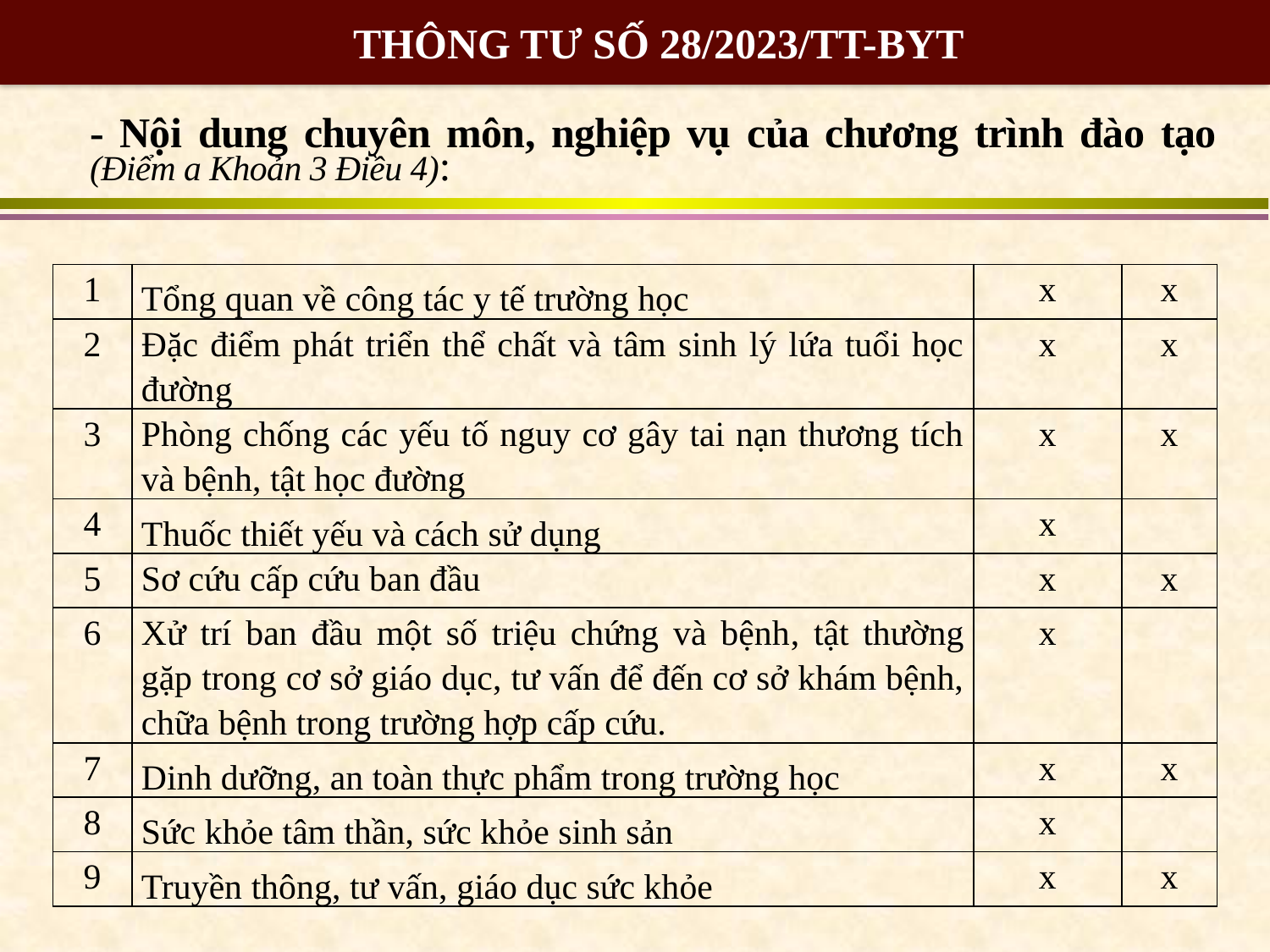

THÔNG TƯ SỐ 28/2023/TT-BYT
- Nội dung chuyên môn, nghiệp vụ của chương trình đào tạo (Điểm a Khoản 3 Điều 4):

| 1 | Tổng quan về công tác y tế trường học | x | x |
| --- | --- | --- | --- |
| 2 | Đặc điểm phát triển thể chất và tâm sinh lý lứa tuổi học đường | x | x |
| 3 | Phòng chống các yếu tố nguy cơ gây tai nạn thương tích và bệnh, tật học đường | x | x |
| 4 | Thuốc thiết yếu và cách sử dụng | x |  |
| 5 | Sơ cứu cấp cứu ban đầu | x | x |
| 6 | Xử trí ban đầu một số triệu chứng và bệnh, tật thường gặp trong cơ sở giáo dục, tư vấn để đến cơ sở khám bệnh, chữa bệnh trong trường hợp cấp cứu. | x |  |
| 7 | Dinh dưỡng, an toàn thực phẩm trong trường học | x | x |
| 8 | Sức khỏe tâm thần, sức khỏe sinh sản | x |  |
| 9 | Truyền thông, tư vấn, giáo dục sức khỏe | x | x |